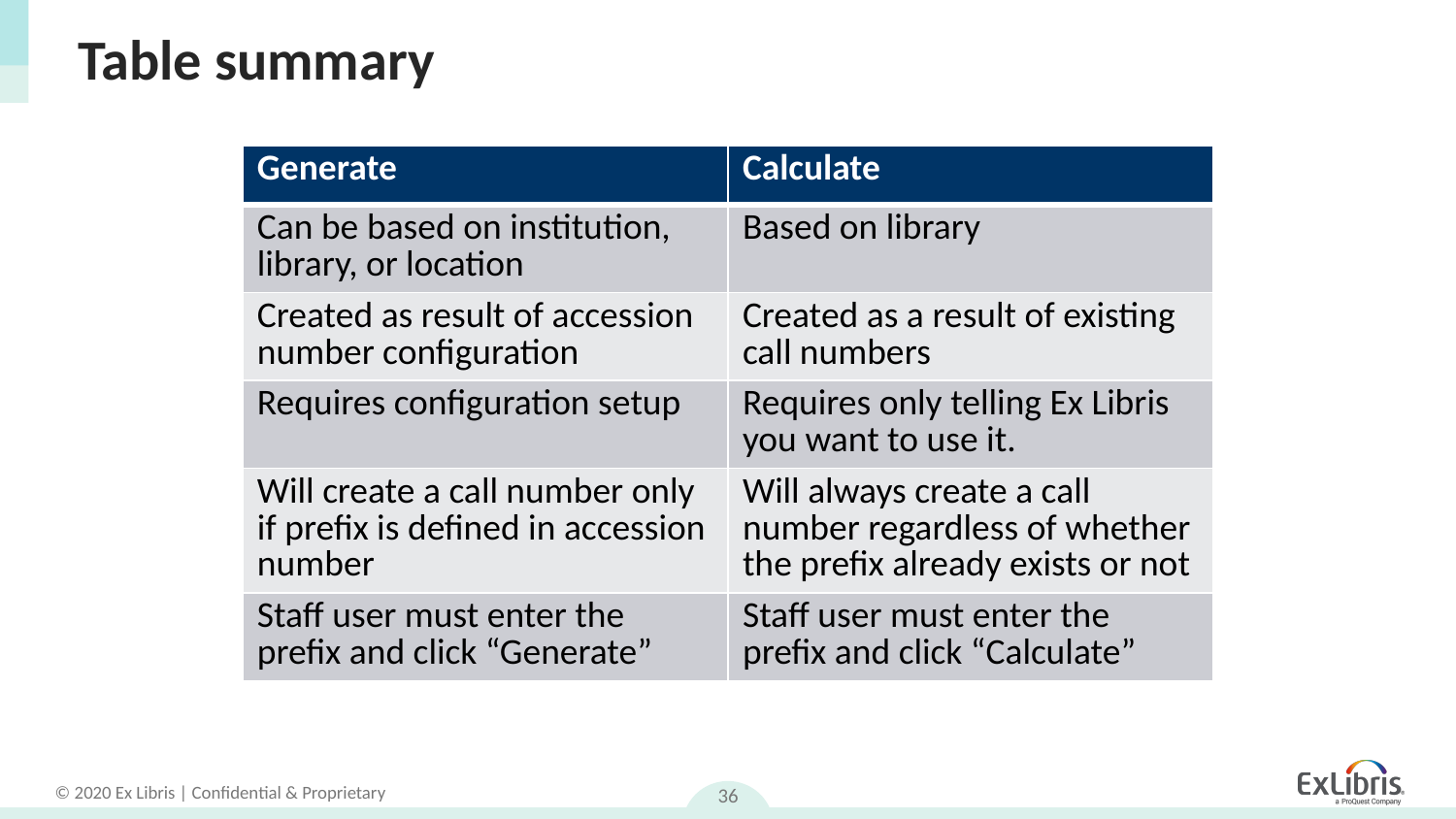

# Table summary
| Generate | Calculate |
| --- | --- |
| Can be based on institution, library, or location | Based on library |
| Created as result of accession number configuration | Created as a result of existing call numbers |
| Requires configuration setup | Requires only telling Ex Libris you want to use it. |
| Will create a call number only if prefix is defined in accession number | Will always create a call number regardless of whether the prefix already exists or not |
| Staff user must enter the prefix and click “Generate” | Staff user must enter the prefix and click “Calculate” |
36